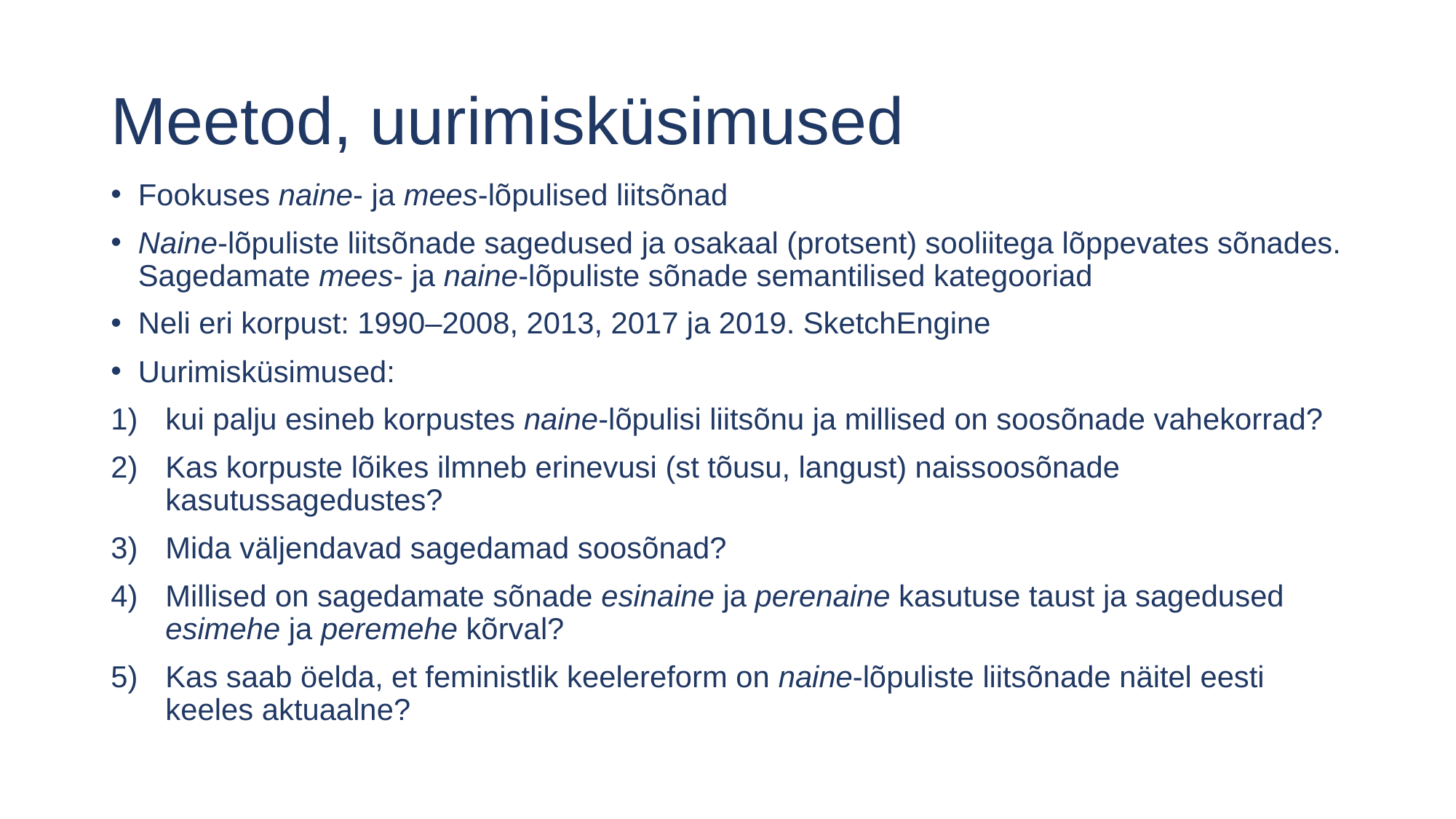

# Meetod, uurimisküsimused
Fookuses naine- ja mees-lõpulised liitsõnad
Naine-lõpuliste liitsõnade sagedused ja osakaal (protsent) sooliitega lõppevates sõnades. Sagedamate mees- ja naine-lõpuliste sõnade semantilised kategooriad
Neli eri korpust: 1990–2008, 2013, 2017 ja 2019. SketchEngine
Uurimisküsimused:
kui palju esineb korpustes naine-lõpulisi liitsõnu ja millised on soosõnade vahekorrad?
Kas korpuste lõikes ilmneb erinevusi (st tõusu, langust) naissoosõnade kasutussagedustes?
Mida väljendavad sagedamad soosõnad?
Millised on sagedamate sõnade esinaine ja perenaine kasutuse taust ja sagedused esimehe ja peremehe kõrval?
Kas saab öelda, et feministlik keelereform on naine-lõpuliste liitsõnade näitel eesti keeles aktuaalne?